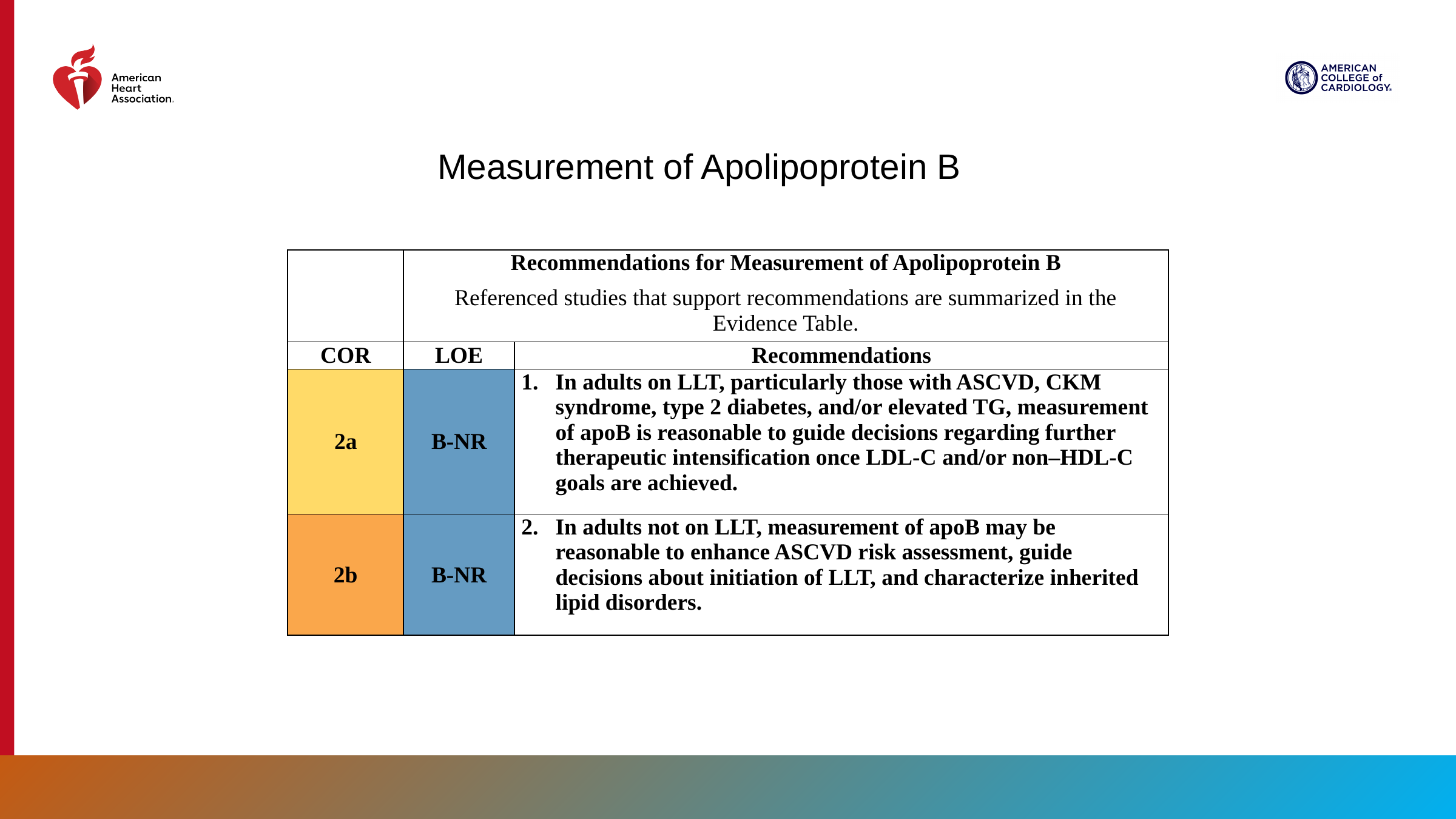

Measurement of Apolipoprotein B
|  | Recommendations for Measurement of Apolipoprotein B Referenced studies that support recommendations are summarized in the Evidence Table. |  |
| --- | --- | --- |
| COR | LOE | Recommendations |
| 2a | B-NR | In adults on LLT, particularly those with ASCVD, CKM syndrome, type 2 diabetes, and/or elevated TG, measurement of apoB is reasonable to guide decisions regarding further therapeutic intensification once LDL-C and/or non–HDL-C goals are achieved. |
| 2b | B-NR | In adults not on LLT, measurement of apoB may be reasonable to enhance ASCVD risk assessment, guide decisions about initiation of LLT, and characterize inherited lipid disorders. |